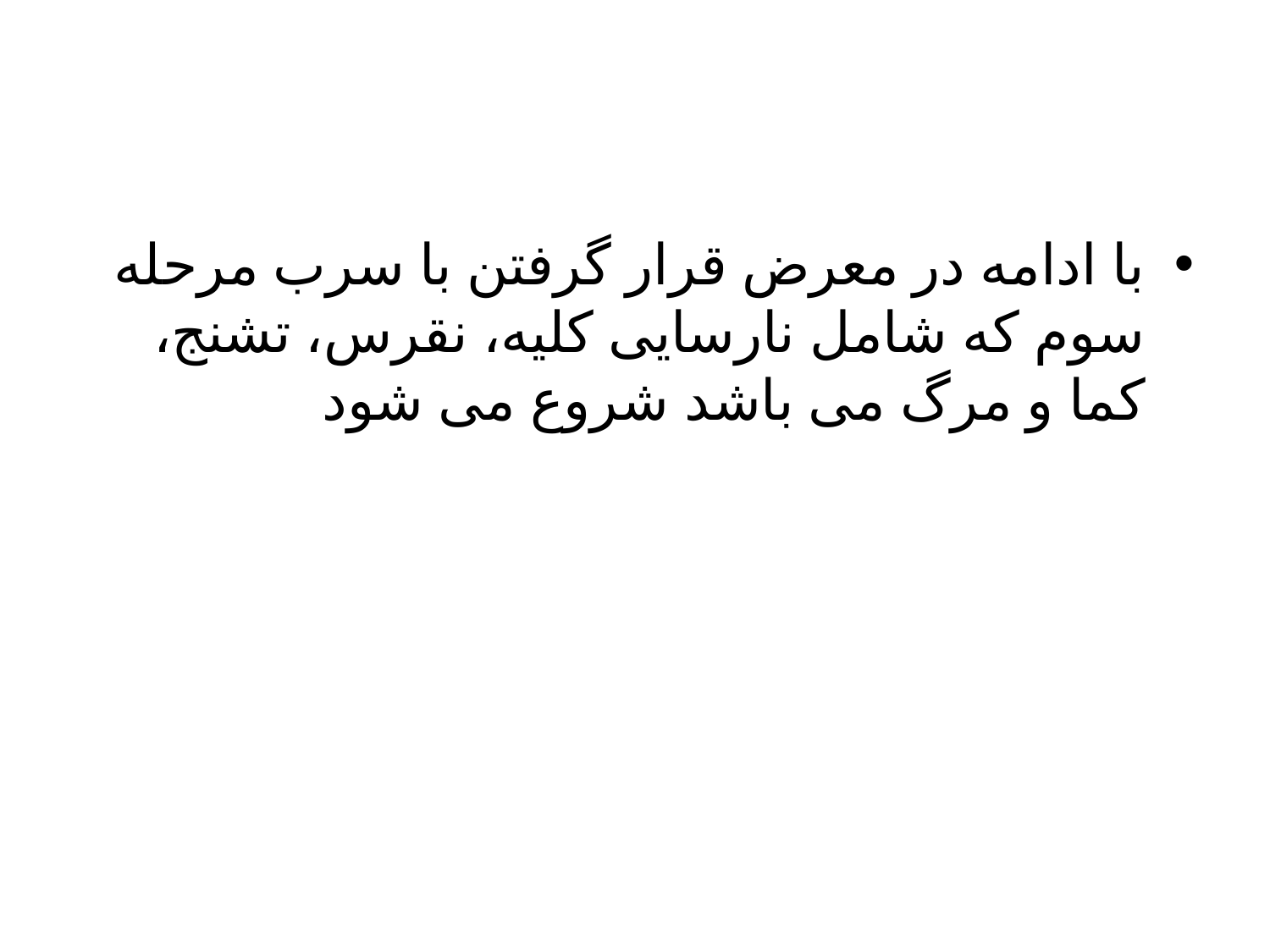

با ادامه در معرض قرار گرفتن با سرب مرحله سوم که شامل نارسایی کلیه، نقرس، تشنج، کما و مرگ می باشد شروع می شود